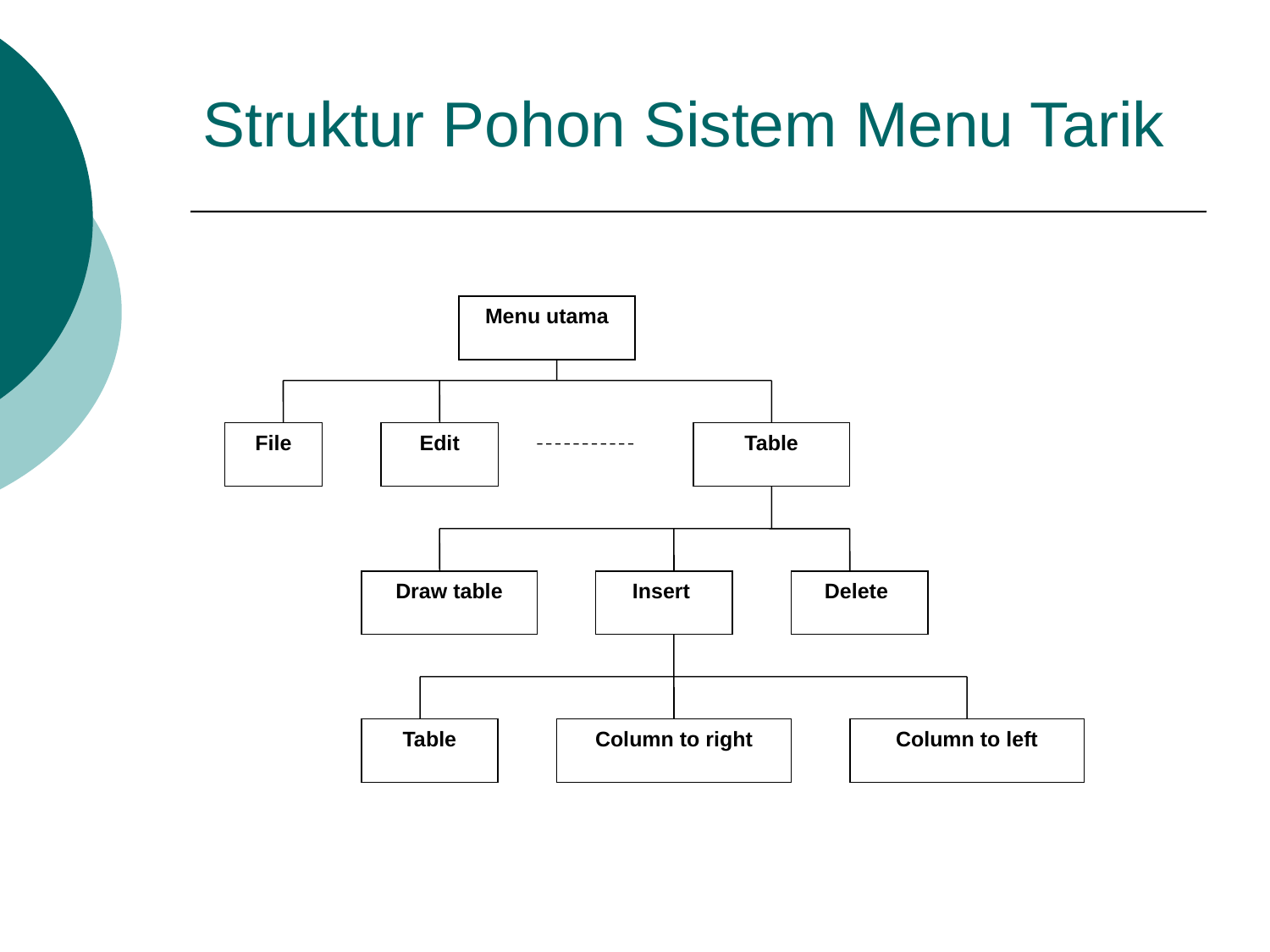

Struktur Pohon Sistem Menu Tarik

Menu utama

File
Edit
Table

Draw table
Insert
Delete

Table
Column to right
Column to left